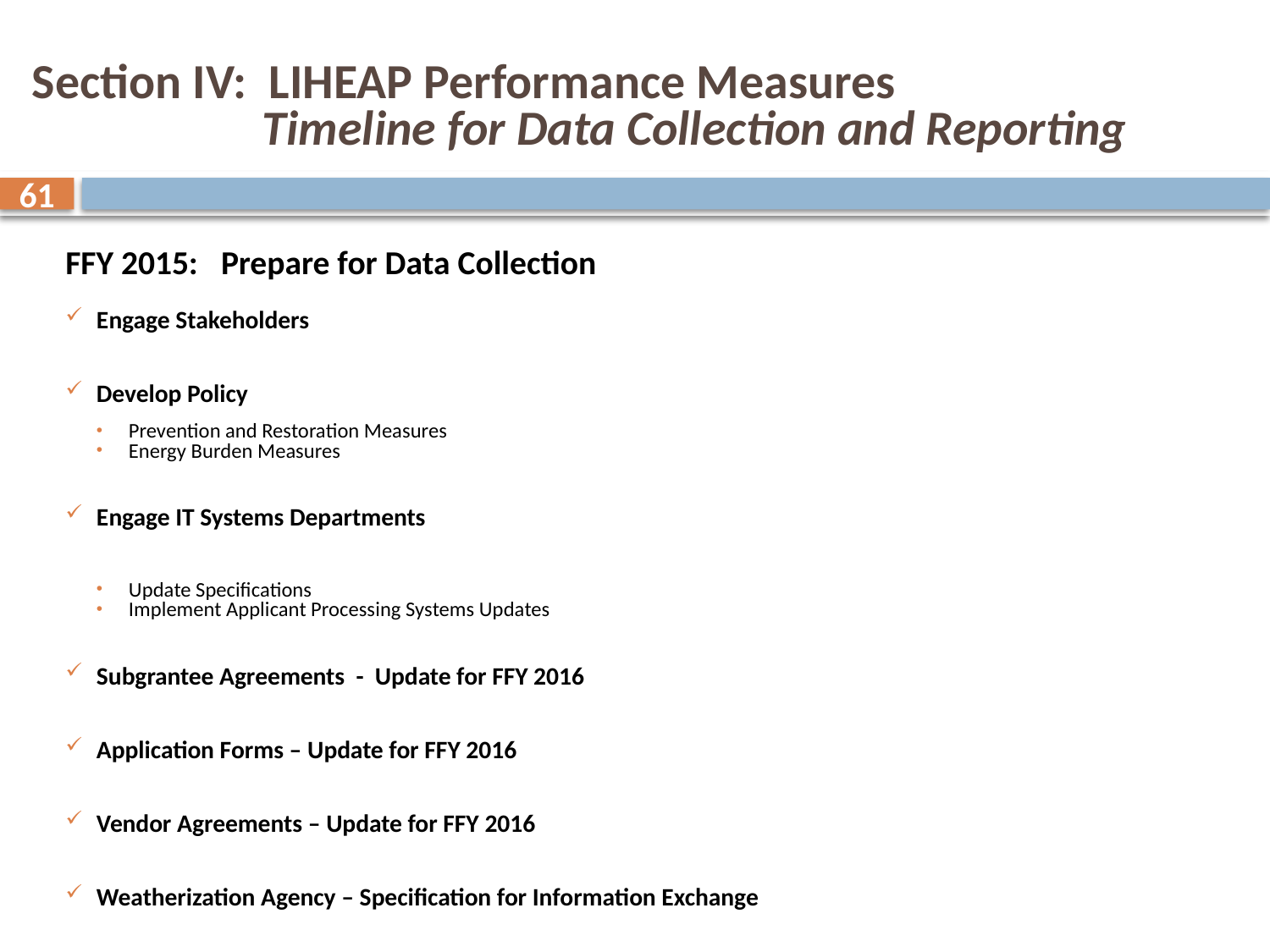

# Section IV:  LIHEAP Performance Measures Timeline for Data Collection and Reporting
61
FFY 2015:   Prepare for Data Collection

Engage Stakeholders

Develop Policy

Prevention and Restoration Measures
Energy Burden Measures

Engage IT Systems Departments

Update Specifications
Implement Applicant Processing Systems Updates

Subgrantee Agreements  -  Update for FFY 2016

Application Forms – Update for FFY 2016

Vendor Agreements – Update for FFY 2016

Weatherization Agency – Specification for Information Exchange